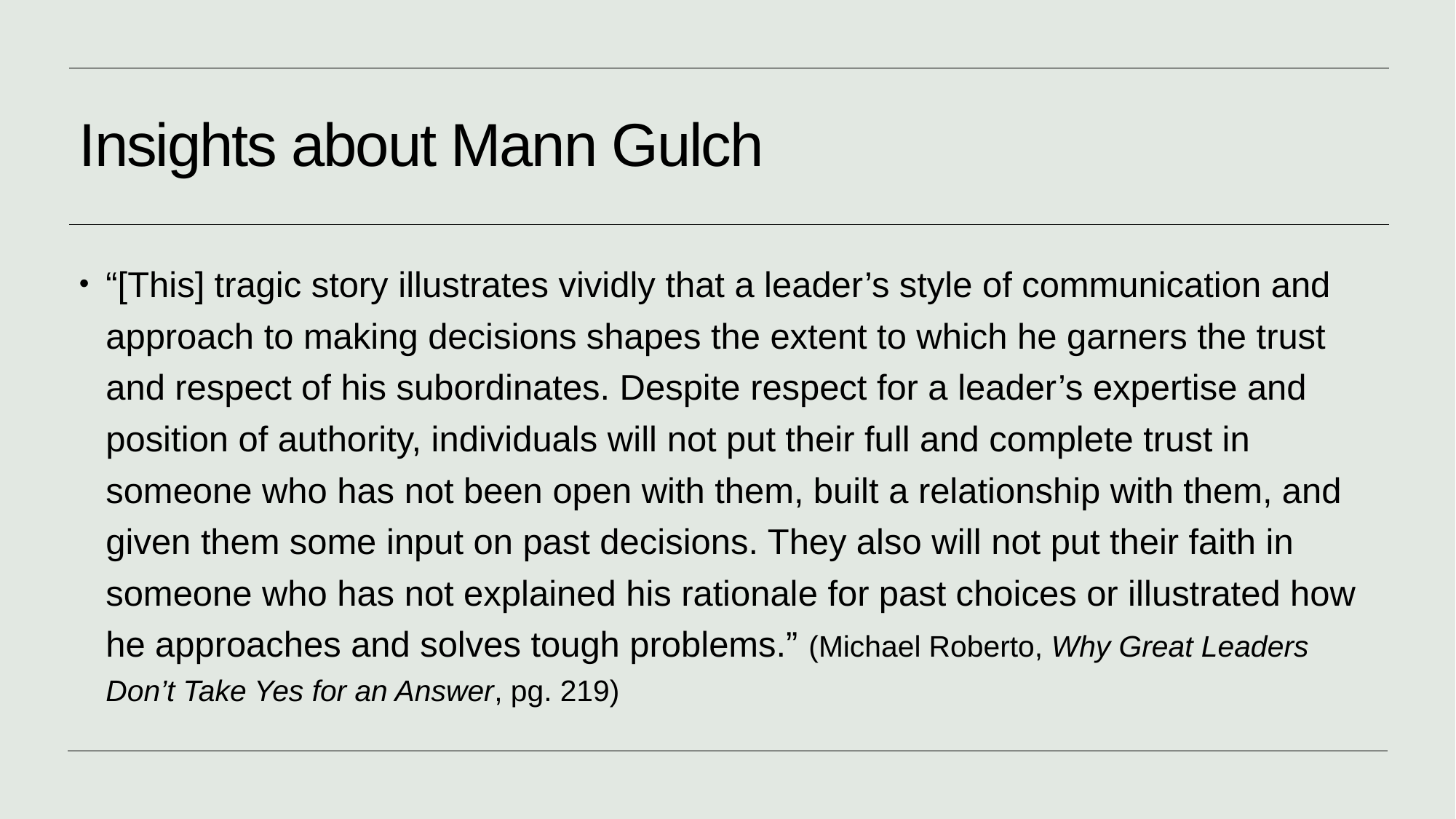

# Insights about Mann Gulch
“[This] tragic story illustrates vividly that a leader’s style of communication and approach to making decisions shapes the extent to which he garners the trust and respect of his subordinates. Despite respect for a leader’s expertise and position of authority, individuals will not put their full and complete trust in someone who has not been open with them, built a relationship with them, and given them some input on past decisions. They also will not put their faith in someone who has not explained his rationale for past choices or illustrated how he approaches and solves tough problems.” (Michael Roberto, Why Great Leaders Don’t Take Yes for an Answer, pg. 219)